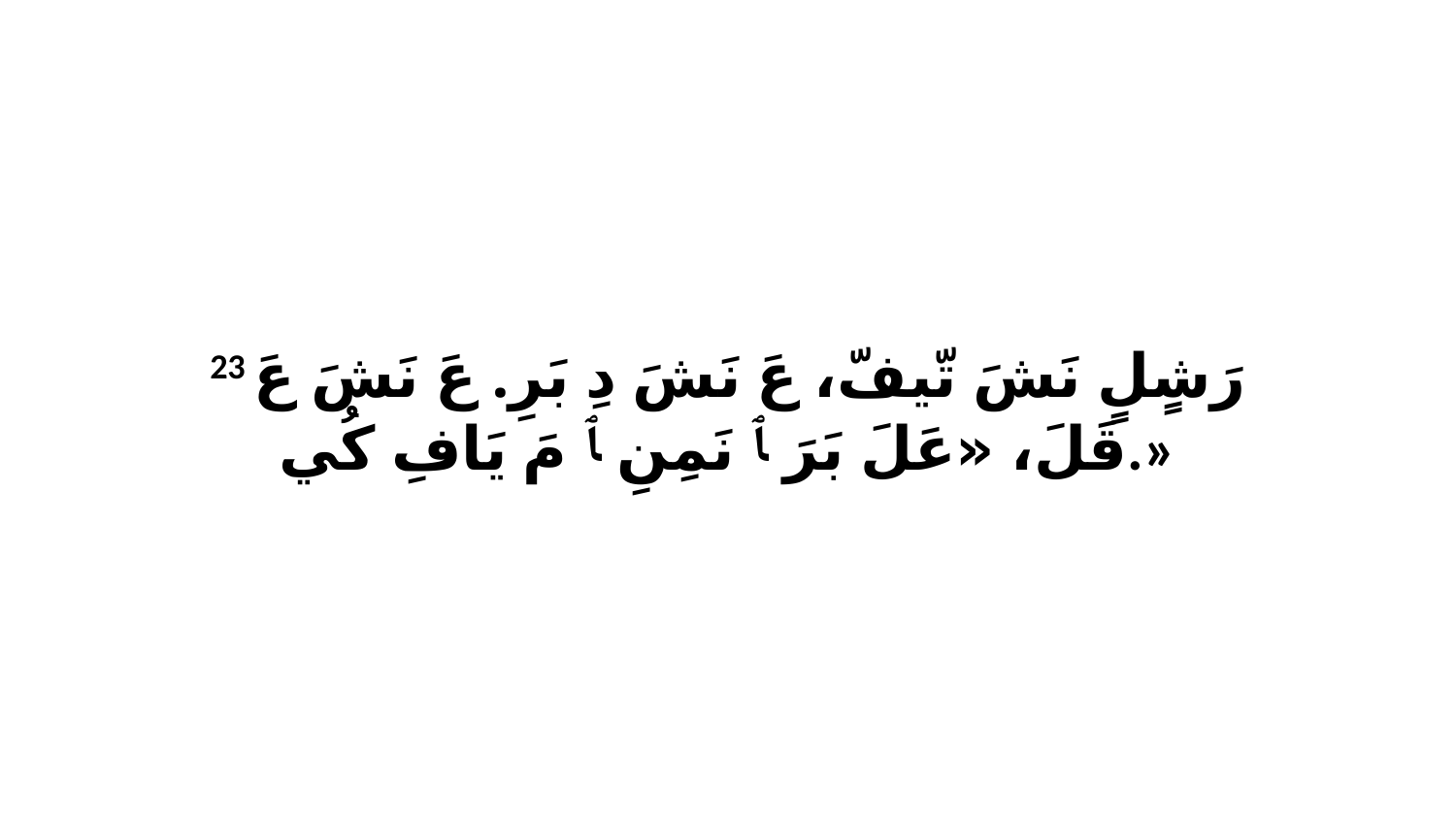

23 رَشٍلٍ نَشَ تّيفّ، عَ نَشَ دِ بَرِ. عَ نَشَ عَ قَلَ، «عَلَ بَرَ ﭑ نَمِنِ ﭑ مَ يَافِ كُي.»